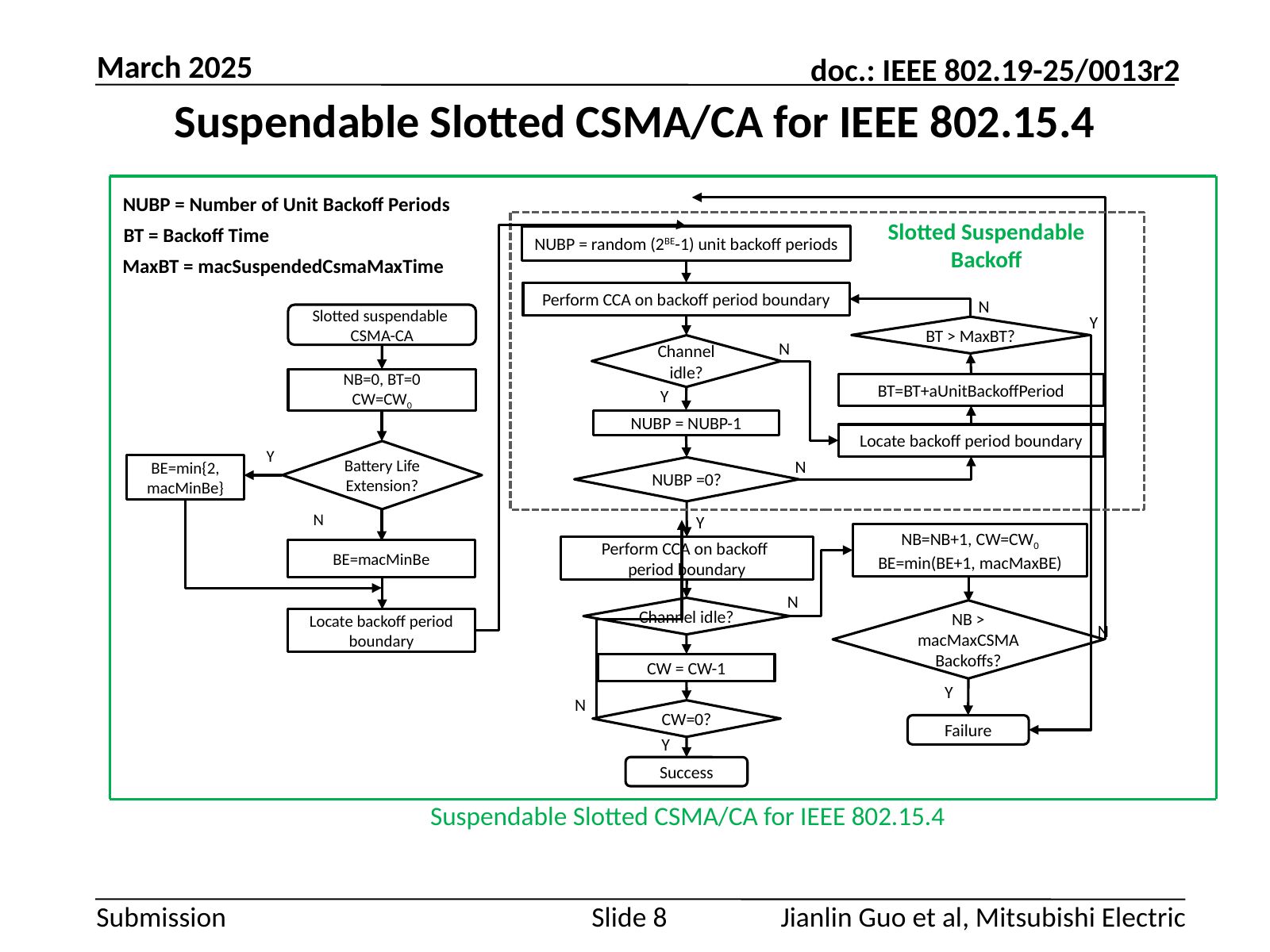

March 2025
# Suspendable Slotted CSMA/CA for IEEE 802.15.4

NUBP = Number of Unit Backoff Periods
Slotted Suspendable Backoff

BT = Backoff Time
NUBP = random (2BE-1) unit backoff periods
MaxBT = macSuspendedCsmaMaxTime
Perform CCA on backoff period boundary
N
Slotted suspendable
CSMA-CA
Y
BT > MaxBT?
N
Channel idle?
NB=0, BT=0
CW=CW0
BT=BT+aUnitBackoffPeriod
Y
NUBP = NUBP-1
Locate backoff period boundary
Y
Battery Life Extension?
N
BE=min{2, macMinBe}
NUBP =0?
N
Y
NB=NB+1, CW=CW0
BE=min(BE+1, macMaxBE)
Perform CCA on backoff
period boundary
BE=macMinBe
N
Channel idle?
NB > macMaxCSMA Backoffs?
Locate backoff period boundary
N
CW = CW-1
Y
N
CW=0?
Failure
Y
Success
Suspendable Slotted CSMA/CA for IEEE 802.15.4
Jianlin Guo et al, Mitsubishi Electric
Slide 8